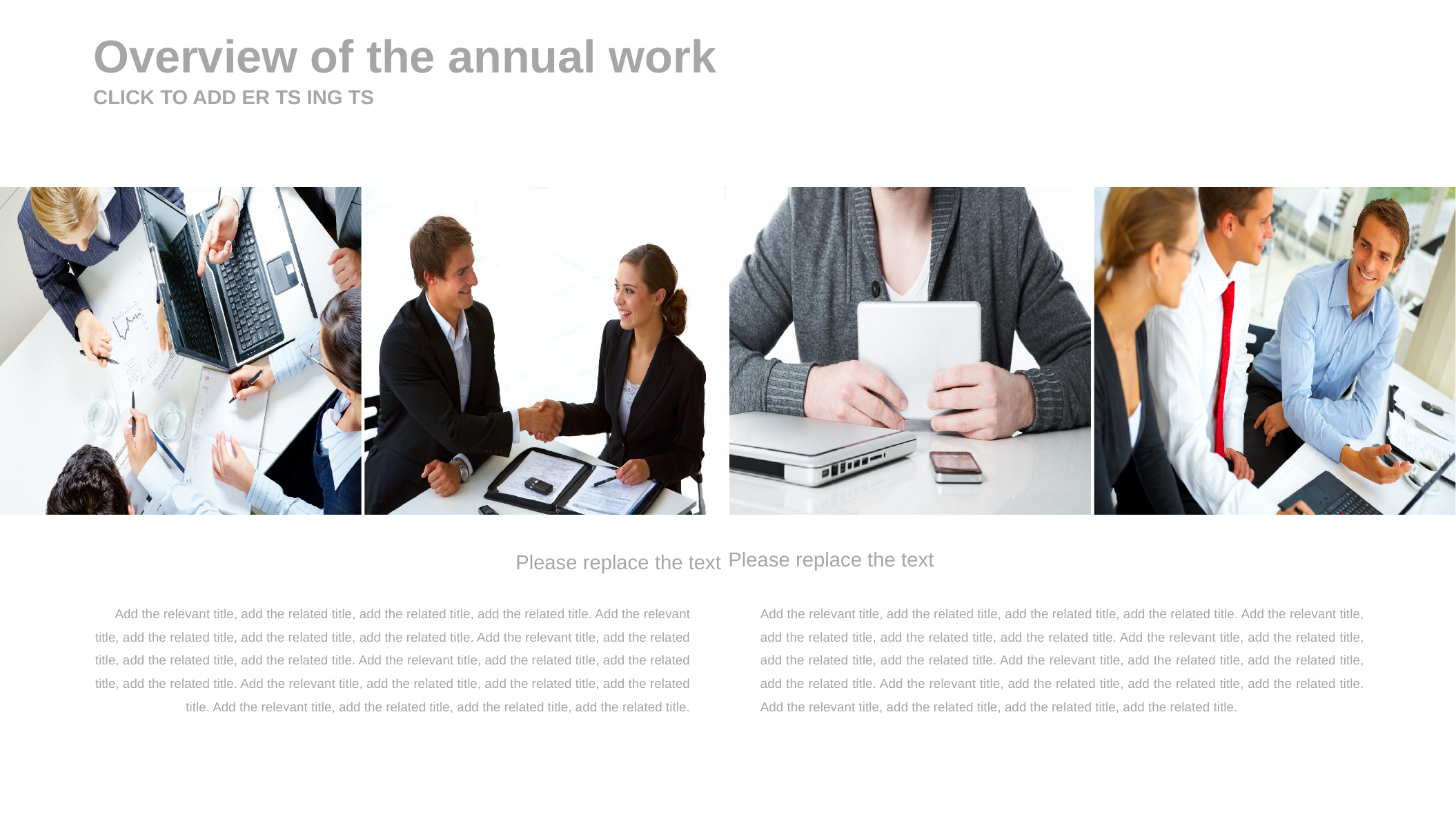

Overview of the annual work
CLICK TO ADD ER TS ING TS

Please replace the text
Add the relevant title, add the related title, add the related title, add the related title. Add the relevant title, add the related title, add the related title, add the related title. Add the relevant title, add the related title, add the related title, add the related title. Add the relevant title, add the related title, add the related title, add the related title. Add the relevant title, add the related title, add the related title, add the related title. Add the relevant title, add the related title, add the related title, add the related title.
Please replace the text
Add the relevant title, add the related title, add the related title, add the related title. Add the relevant title, add the related title, add the related title, add the related title. Add the relevant title, add the related title, add the related title, add the related title. Add the relevant title, add the related title, add the related title, add the related title. Add the relevant title, add the related title, add the related title, add the related title. Add the relevant title, add the related title, add the related title, add the related title.